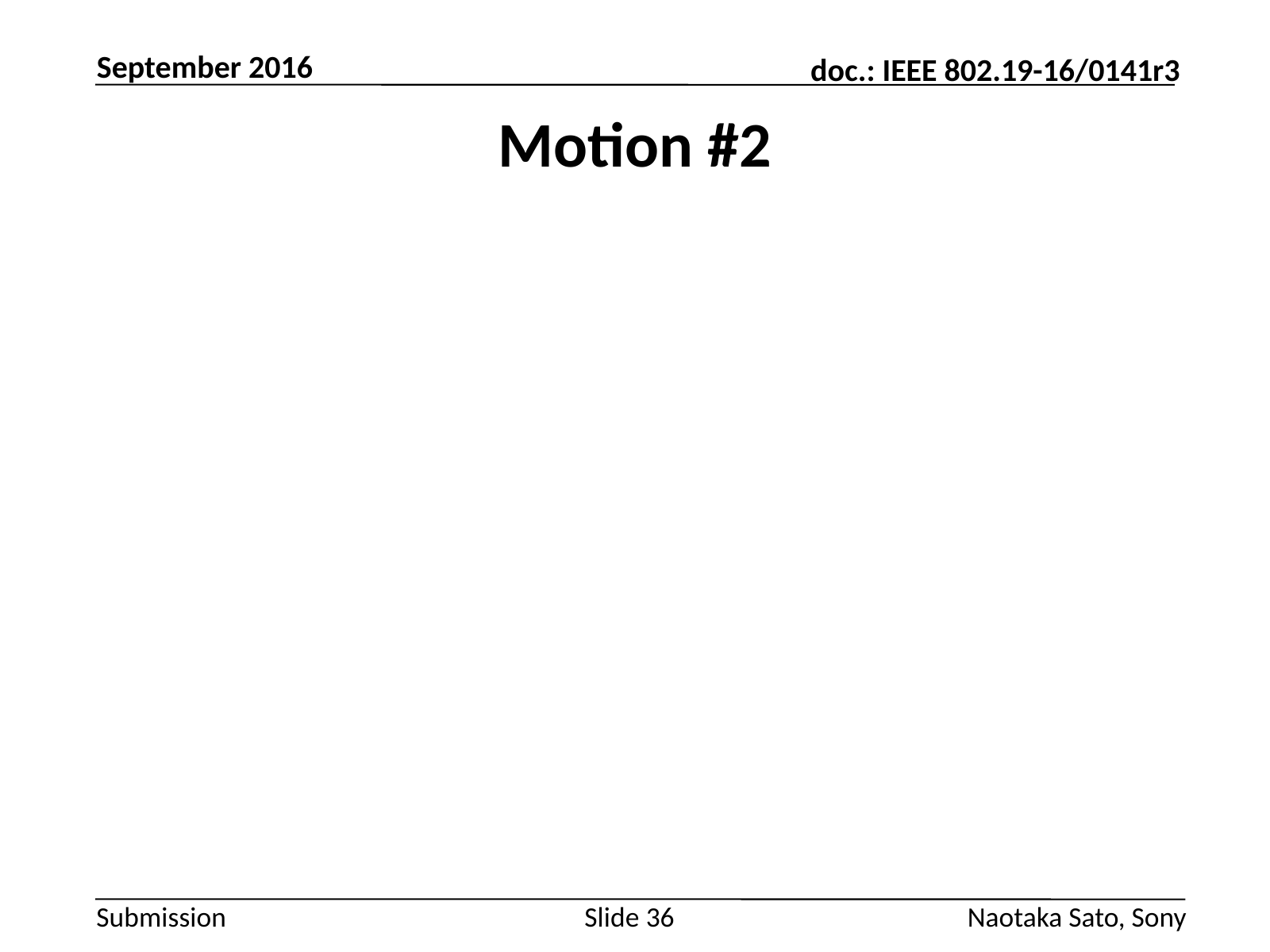

September 2016
# Motion #2

Slide 36
Naotaka Sato, Sony